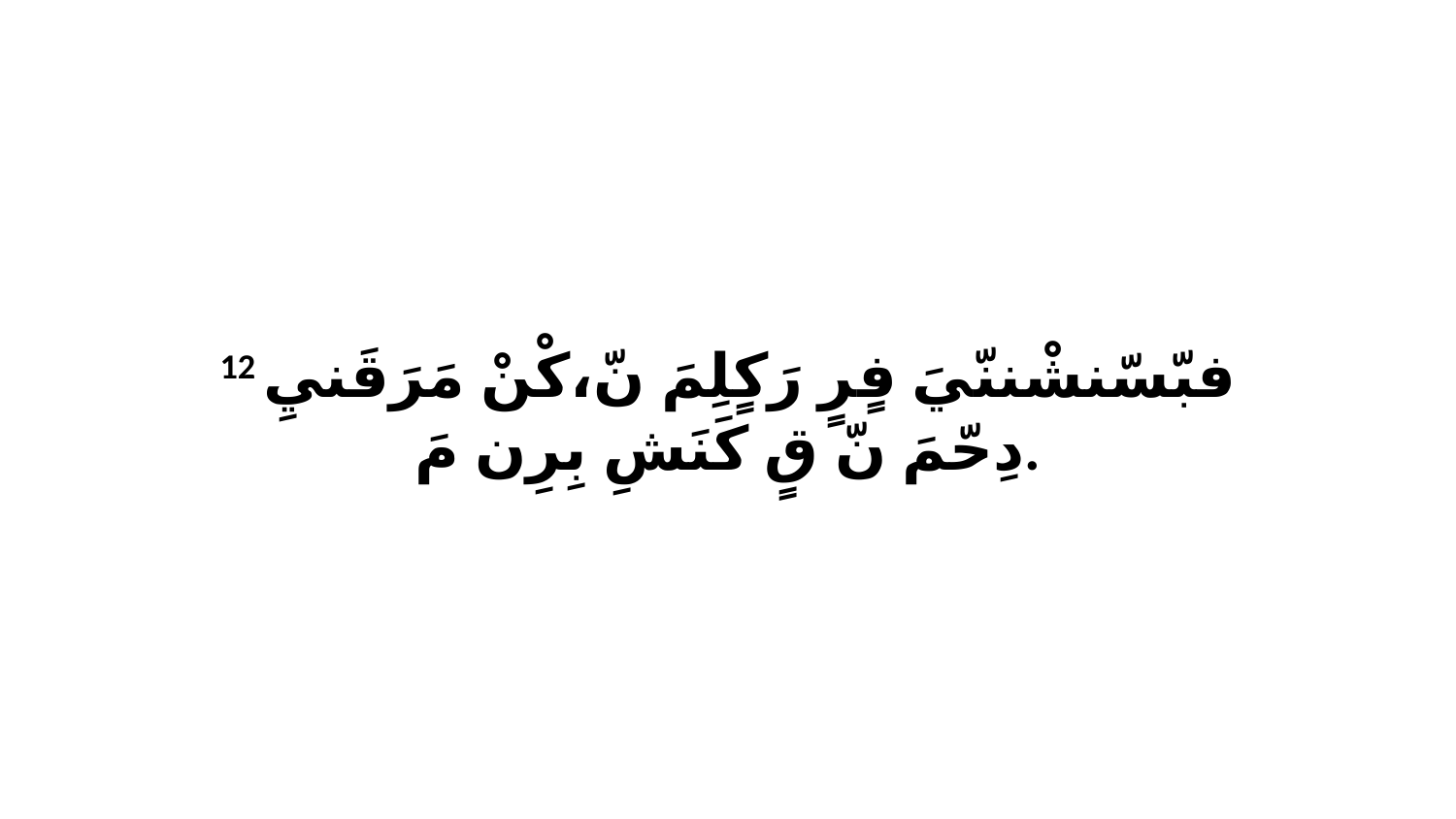

12 فبّسّنشْننّيَ فٍرٍ رَكٍلِمَ نّ،كْنْ مَرَقَنيِ دِحّمَ نّ قٍ كَنَشِ بِرِن مَ.